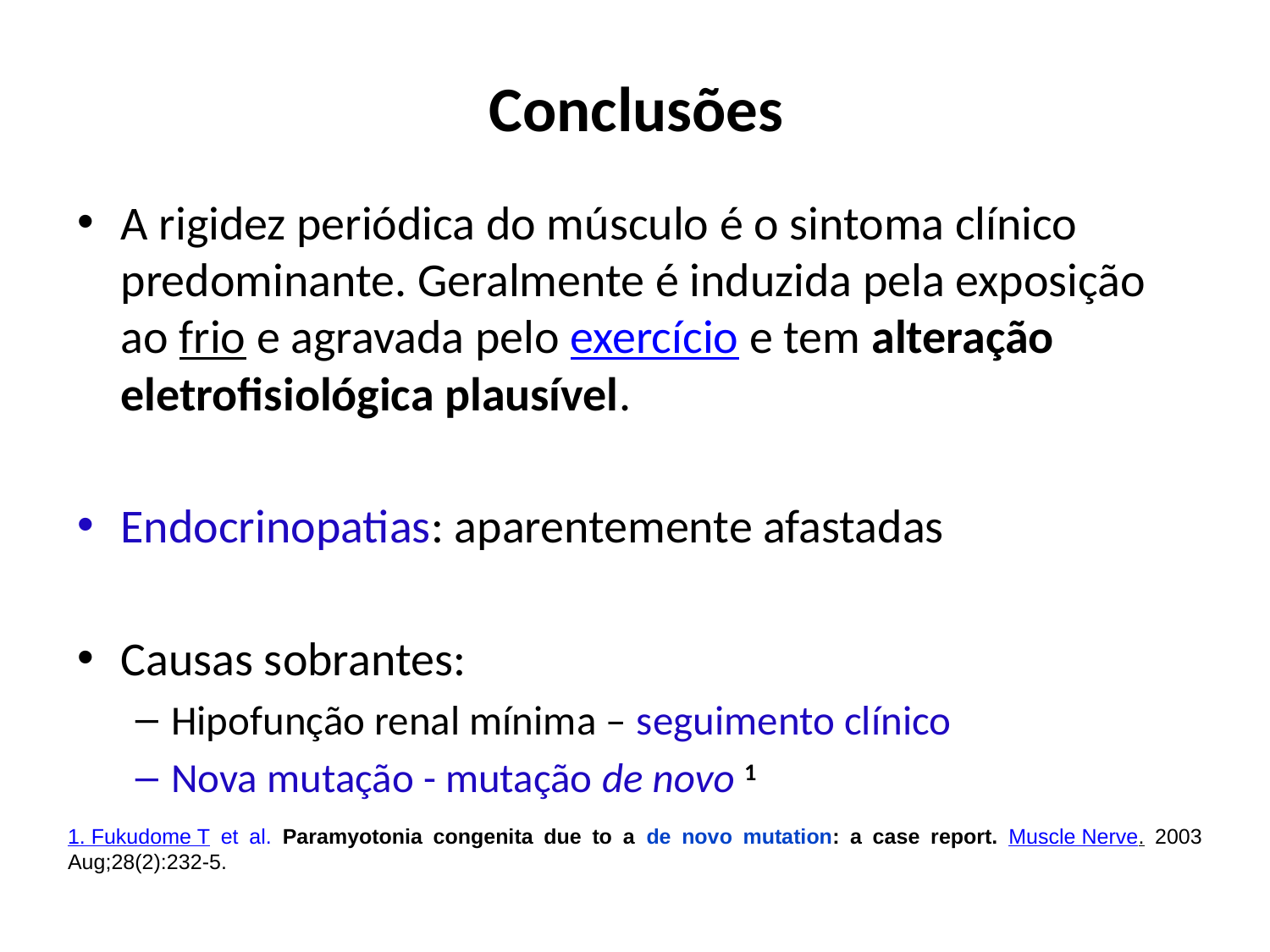

# Conclusões
A rigidez periódica do músculo é o sintoma clínico predominante. Geralmente é induzida pela exposição ao frio e agravada pelo exercício e tem alteração eletrofisiológica plausível.

Endocrinopatias: aparentemente afastadas

Causas sobrantes:
Hipofunção renal mínima – seguimento clínico
Nova mutação - mutação de novo 1

1. Fukudome T et al. Paramyotonia congenita due to a de novo mutation: a case report. Muscle Nerve. 2003 Aug;28(2):232-5.